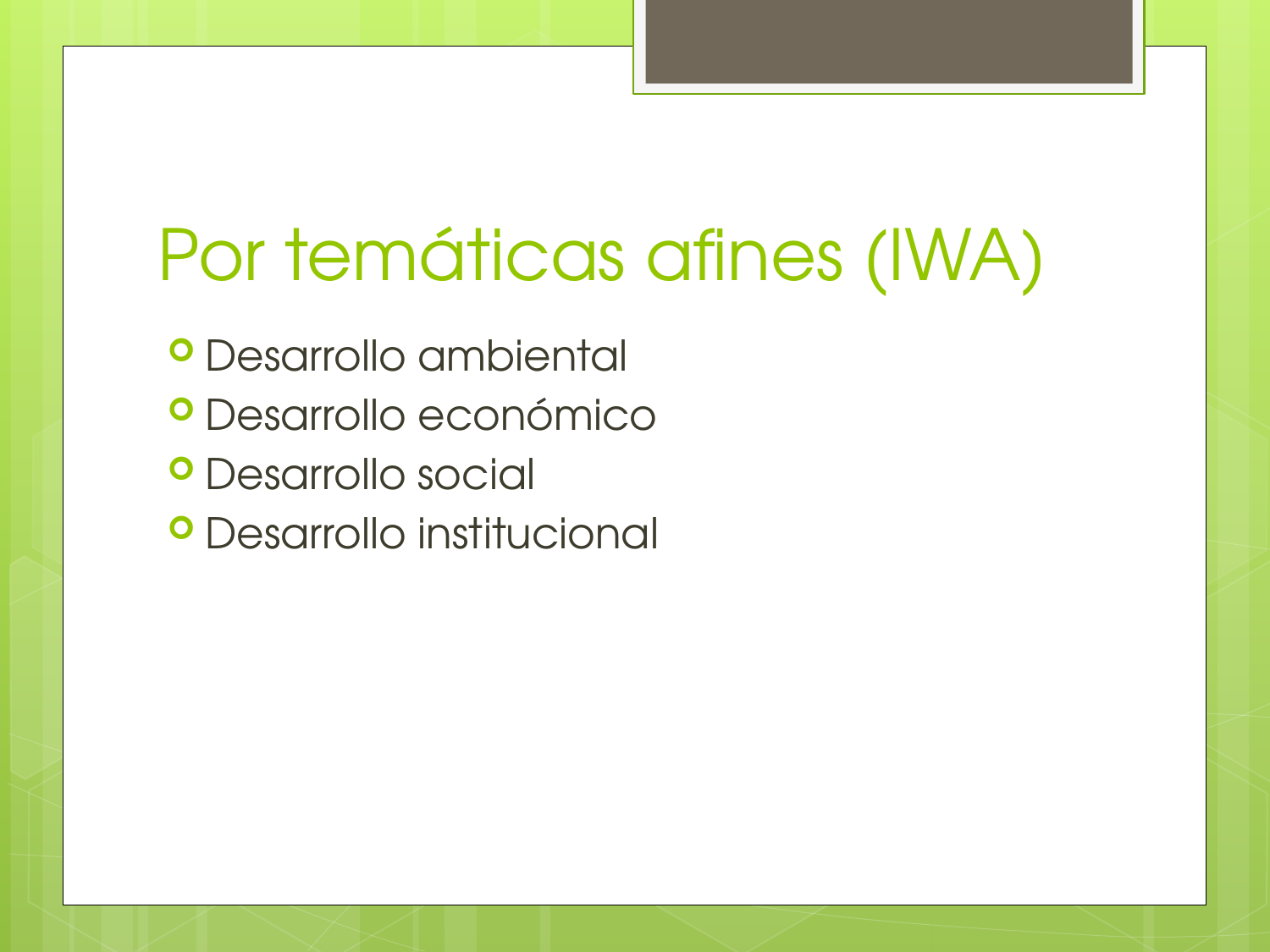

# Por temáticas afines (IWA)
Desarrollo ambiental
Desarrollo económico
Desarrollo social
Desarrollo institucional